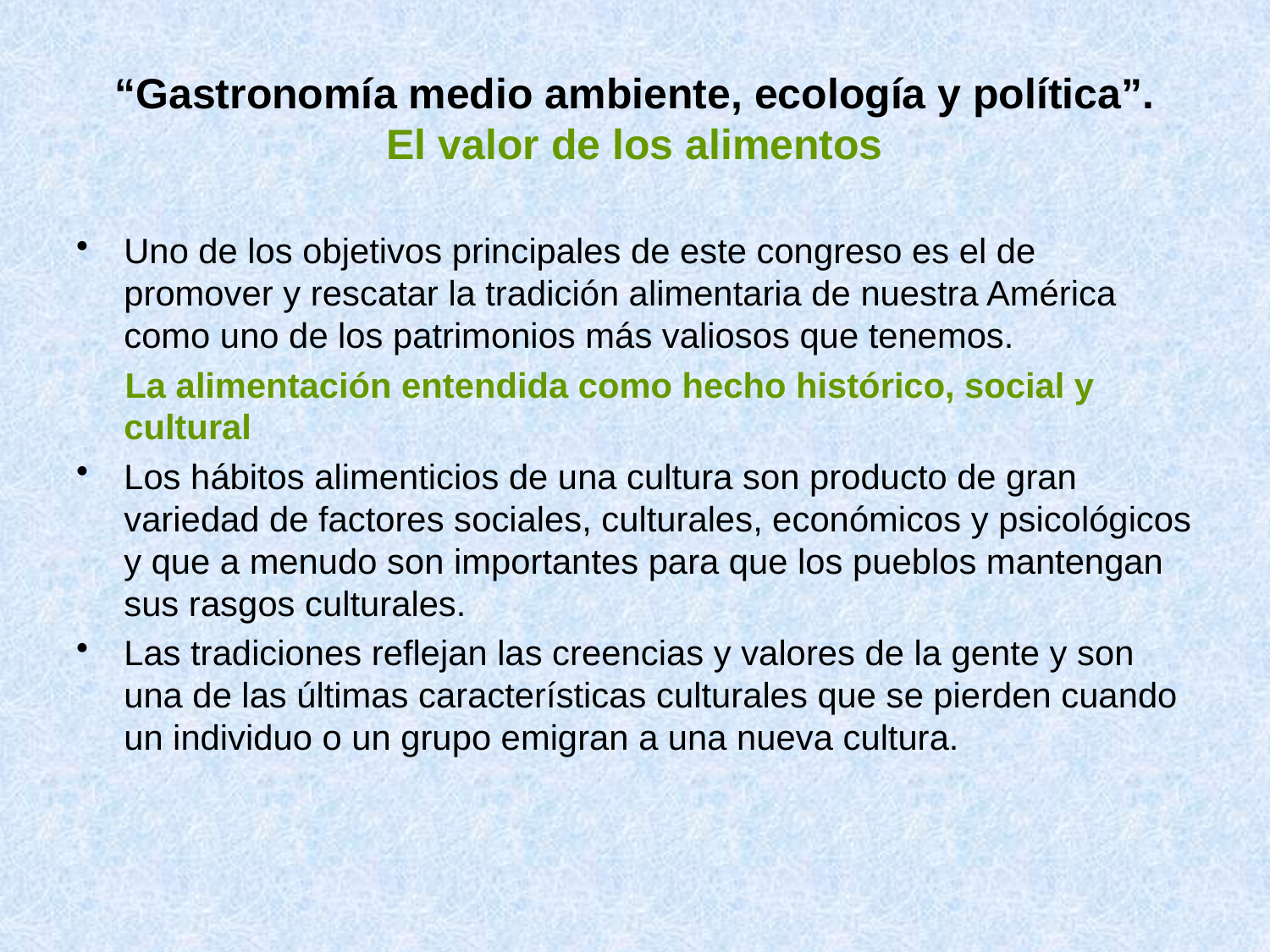

# “Gastronomía medio ambiente, ecología y política”. El valor de los alimentos
Uno de los objetivos principales de este congreso es el de promover y rescatar la tradición alimentaria de nuestra América como uno de los patrimonios más valiosos que tenemos.
     La alimentación entendida como hecho histórico, social y cultural
Los hábitos alimenticios de una cultura son producto de gran variedad de factores sociales, culturales, económicos y psicológicos y que a menudo son importantes para que los pueblos mantengan sus rasgos culturales.
Las tradiciones reflejan las creencias y valores de la gente y son una de las últimas características culturales que se pierden cuando un individuo o un grupo emigran a una nueva cultura.